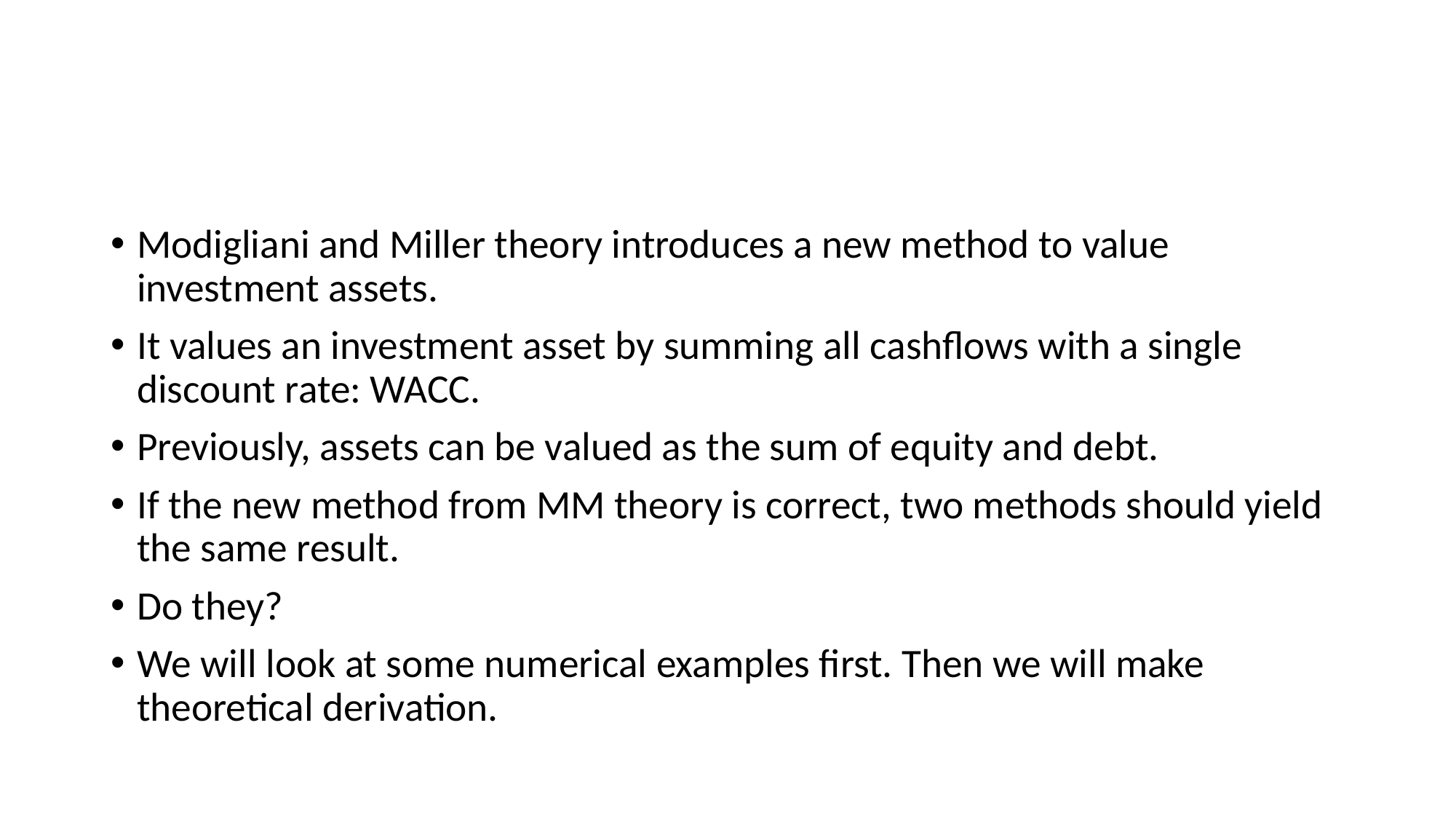

#
Modigliani and Miller theory introduces a new method to value investment assets.
It values an investment asset by summing all cashflows with a single discount rate: WACC.
Previously, assets can be valued as the sum of equity and debt.
If the new method from MM theory is correct, two methods should yield the same result.
Do they?
We will look at some numerical examples first. Then we will make theoretical derivation.